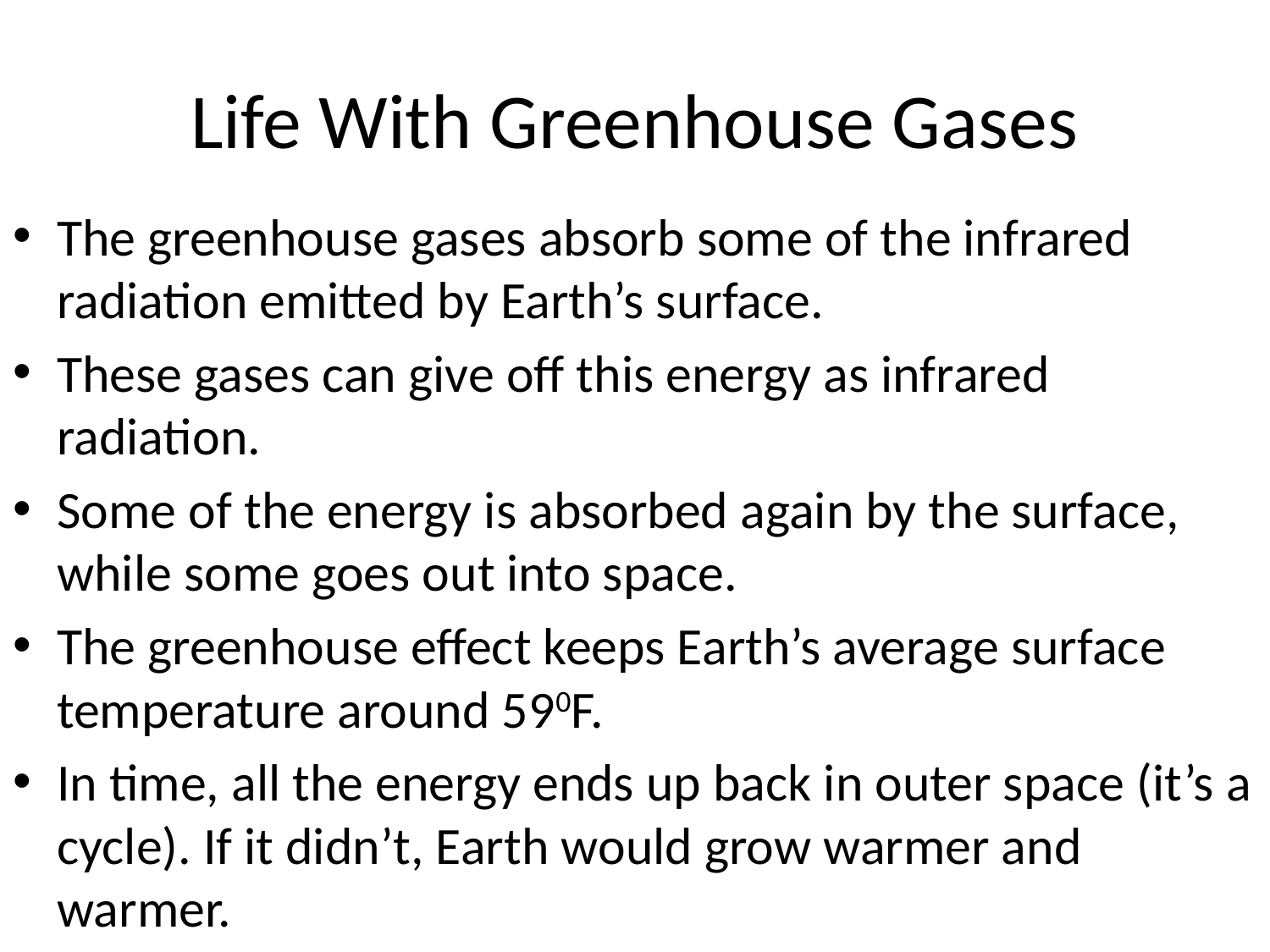

# Life With Greenhouse Gases
The greenhouse gases absorb some of the infrared radiation emitted by Earth’s surface.
These gases can give off this energy as infrared radiation.
Some of the energy is absorbed again by the surface, while some goes out into space.
The greenhouse effect keeps Earth’s average surface temperature around 590F.
In time, all the energy ends up back in outer space (it’s a cycle). If it didn’t, Earth would grow warmer and warmer.